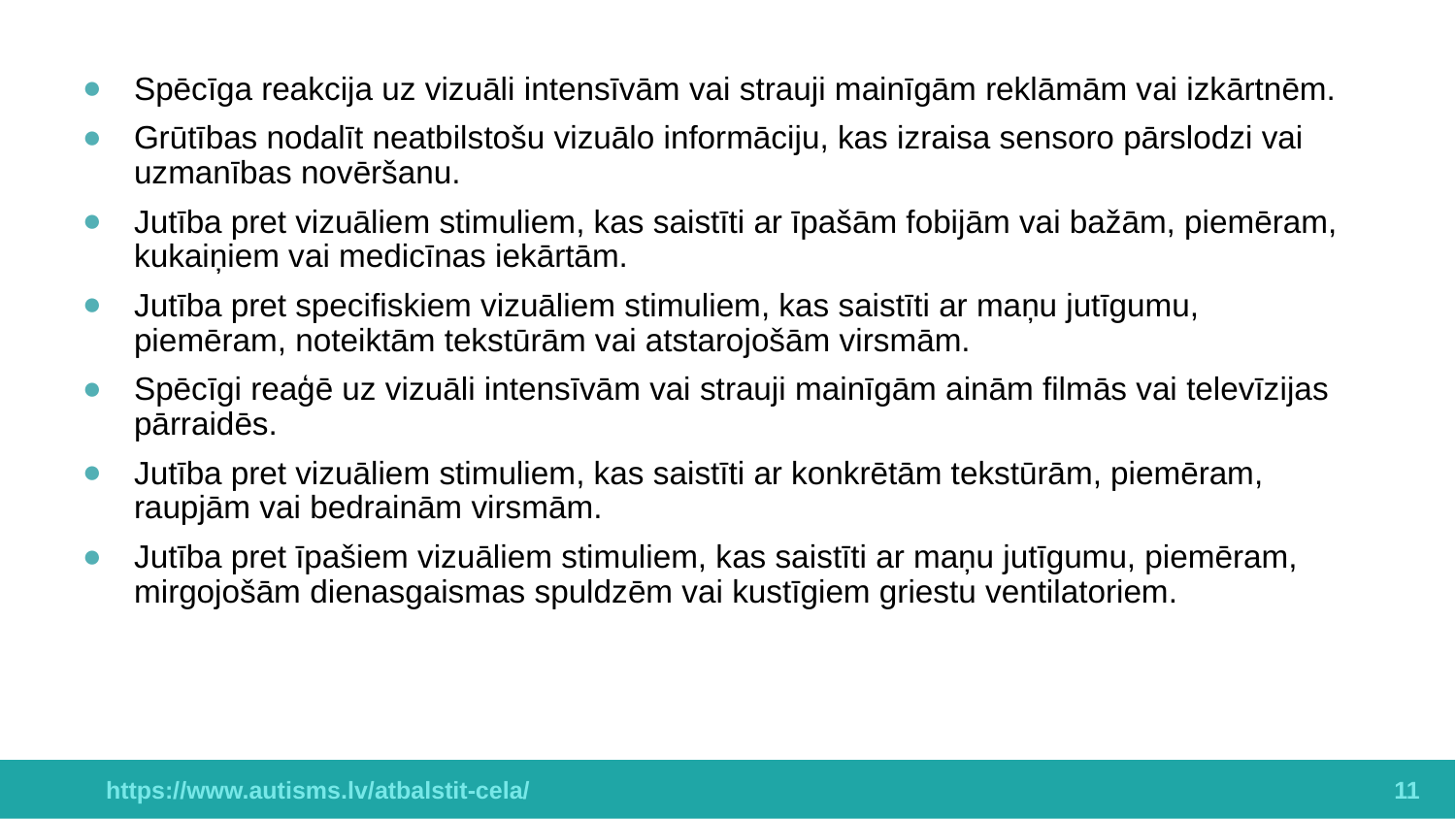

Spēcīga reakcija uz vizuāli intensīvām vai strauji mainīgām reklāmām vai izkārtnēm.
Grūtības nodalīt neatbilstošu vizuālo informāciju, kas izraisa sensoro pārslodzi vai uzmanības novēršanu.
Jutība pret vizuāliem stimuliem, kas saistīti ar īpašām fobijām vai bažām, piemēram, kukaiņiem vai medicīnas iekārtām.
Jutība pret specifiskiem vizuāliem stimuliem, kas saistīti ar maņu jutīgumu, piemēram, noteiktām tekstūrām vai atstarojošām virsmām.
Spēcīgi reaģē uz vizuāli intensīvām vai strauji mainīgām ainām filmās vai televīzijas pārraidēs.
Jutība pret vizuāliem stimuliem, kas saistīti ar konkrētām tekstūrām, piemēram, raupjām vai bedrainām virsmām.
Jutība pret īpašiem vizuāliem stimuliem, kas saistīti ar maņu jutīgumu, piemēram, mirgojošām dienasgaismas spuldzēm vai kustīgiem griestu ventilatoriem.
11